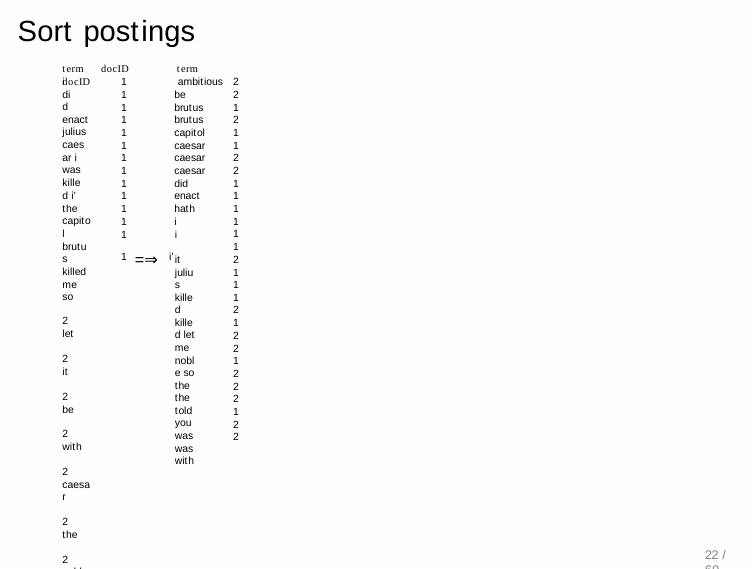

# Sort postings
term     docID	term     docID
i did
enact julius caesar i
was killed i’  the
capitol brutus killed me
so	2
let	2
it	2
be	2
with	2
caesar	2
the	2
noble	2
brutus	2
hath	2
told	2
you	2
caesar	2
was	2
ambitious      2
1
1
1
1
1
1
1
1
1
1
1
1
ambitious      2
be	2
brutus	1
brutus	2
capitol	1
caesar	1
caesar	2
caesar	2
did	1
enact	1
hath	1
i	1
1
1
2
1
1
1
2
1
2
2
1
2
2
2
1
2
2
i
1
1   =⇒  i’
it julius killed killed let me noble so the the told you was was with
22 / 60